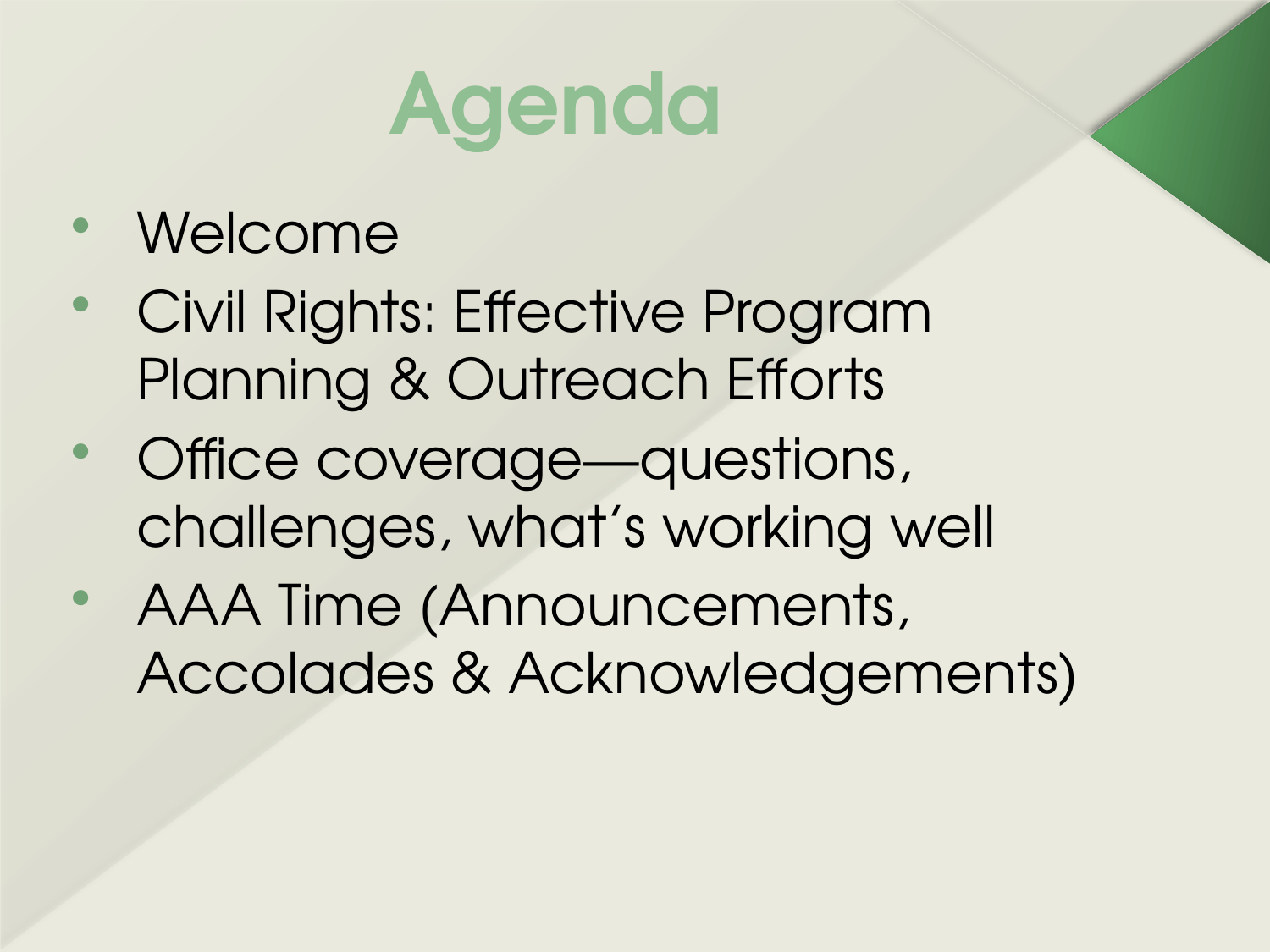

# Agenda
Welcome
Civil Rights: Effective Program Planning & Outreach Efforts
Office coverage—questions, challenges, what’s working well
AAA Time (Announcements, Accolades & Acknowledgements)